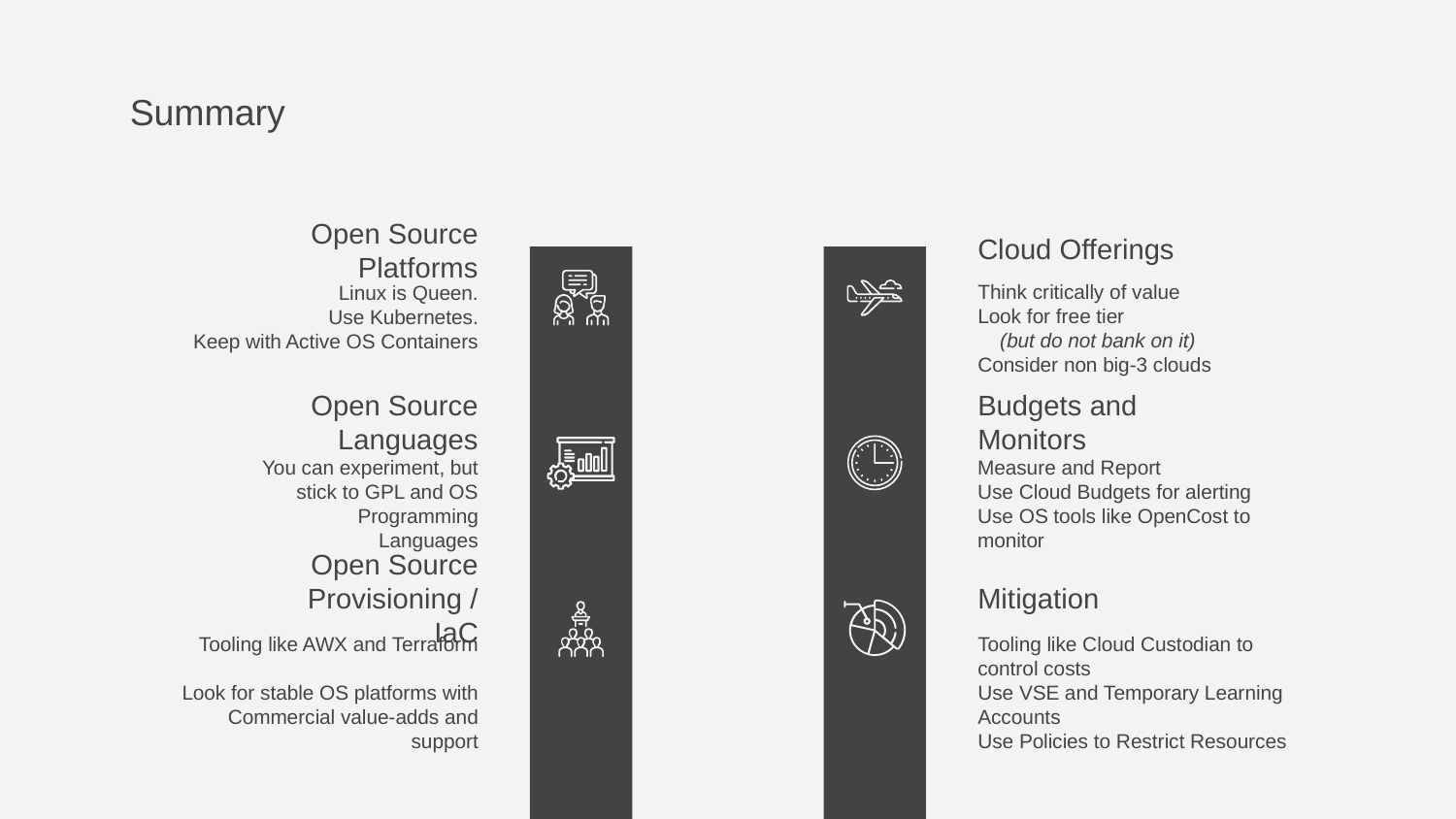

# Summary
Cloud Offerings
Open Source Platforms

Think critically of value
Look for free tier
    (but do not bank on it)
Consider non big-3 clouds
Linux is Queen.
Use Kubernetes.
Keep with Active OS Containers

Open Source Languages
Budgets and Monitors

You can experiment, but stick to GPL and OS Programming Languages

Measure and Report
Use Cloud Budgets for alerting
Use OS tools like OpenCost to monitor
Open Source Provisioning / IaC
Mitigation

Tooling like AWX and Terraform

Look for stable OS platforms with Commercial value-adds and support
Tooling like Cloud Custodian to control costs
Use VSE and Temporary Learning Accounts
Use Policies to Restrict Resources